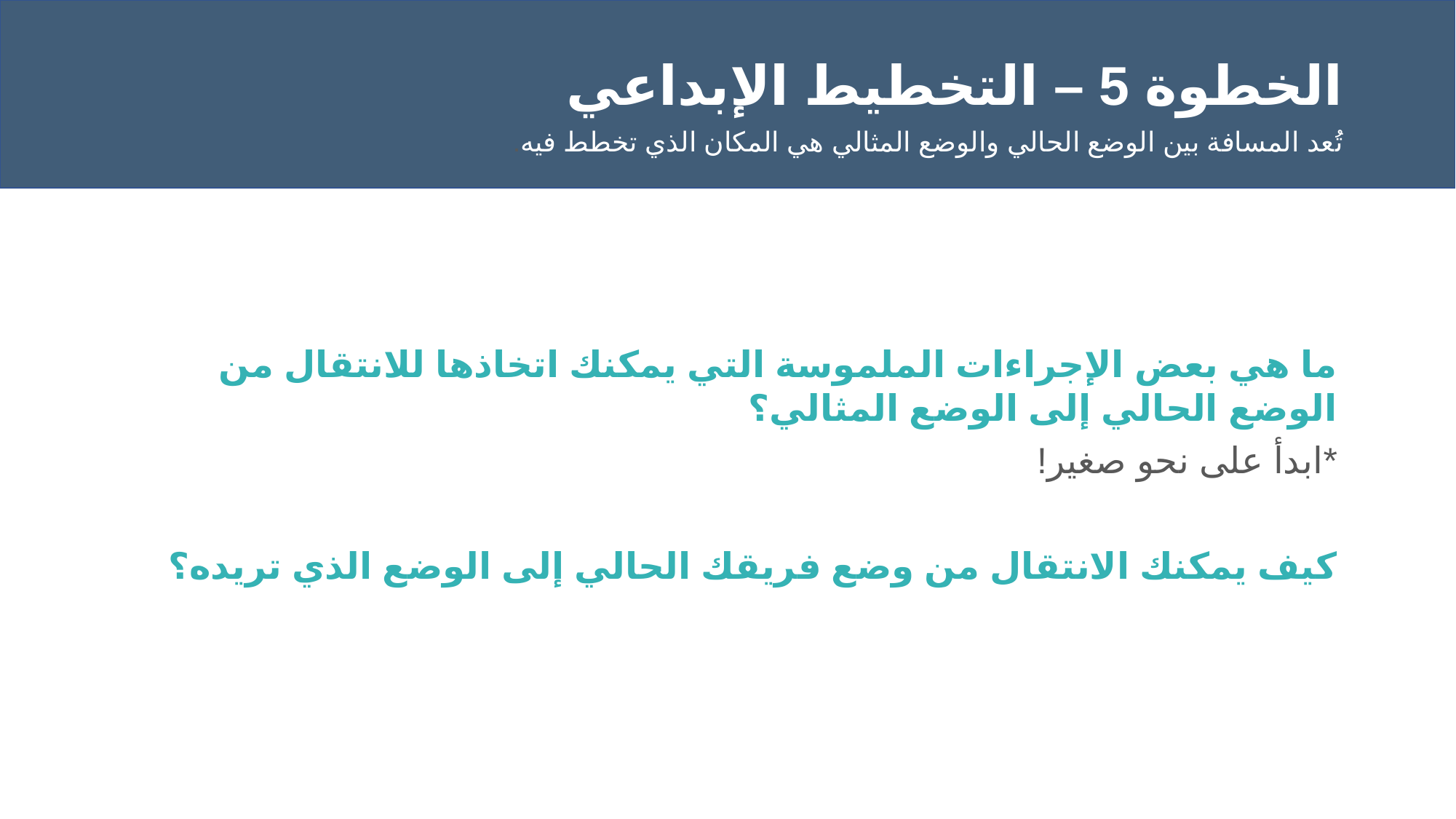

الخطوة 5 – التخطيط الإبداعي
تُعد المسافة بين الوضع الحالي والوضع المثالي هي المكان الذي تخطط فيه.

ما هي بعض الإجراءات الملموسة التي يمكنك اتخاذها للانتقال من الوضع الحالي إلى الوضع المثالي؟
*ابدأ على نحو صغير!

كيف يمكنك الانتقال من وضع فريقك الحالي إلى الوضع الذي تريده؟